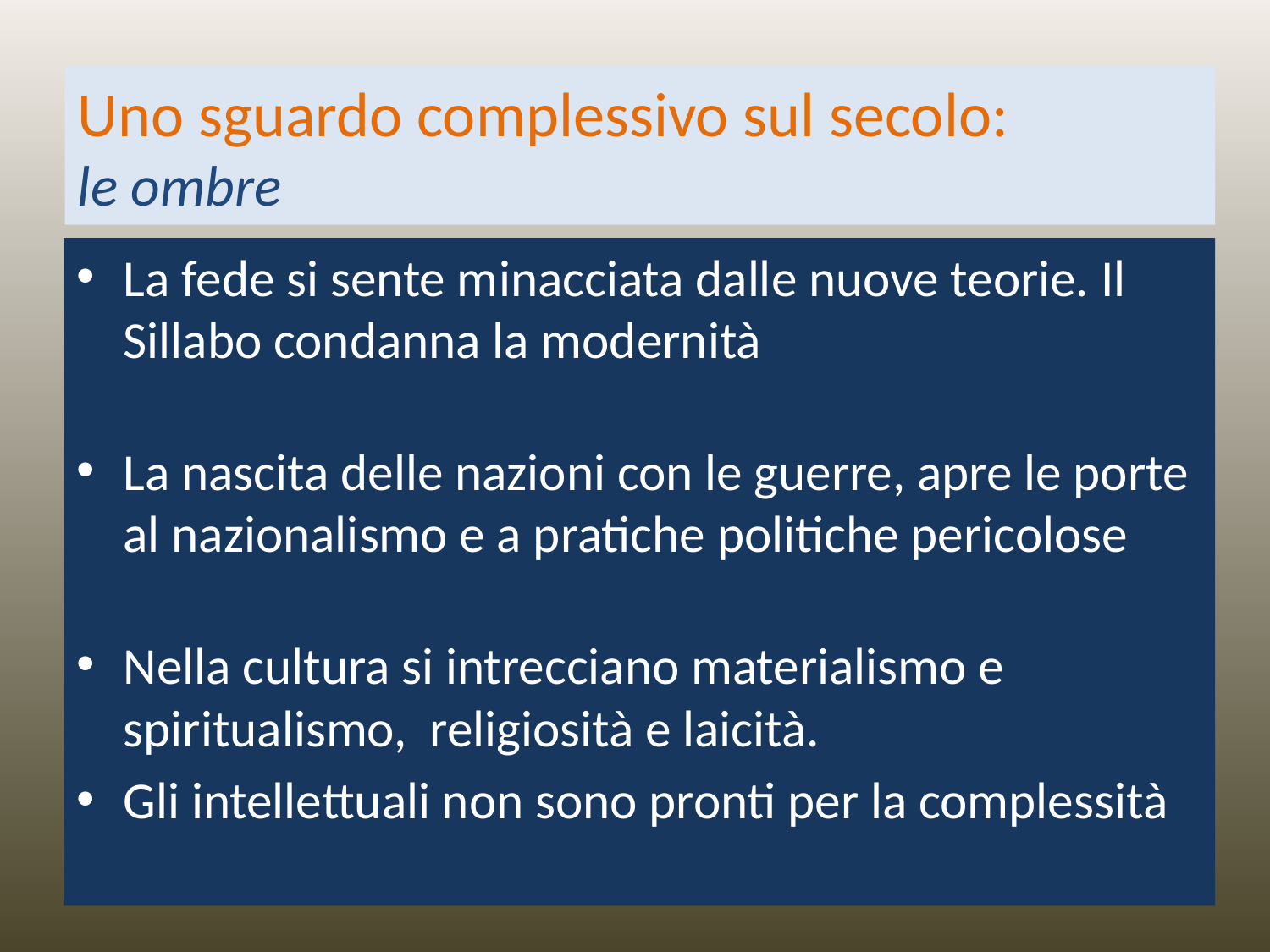

# Uno sguardo complessivo sul secolo: le ombre
La fede si sente minacciata dalle nuove teorie. Il Sillabo condanna la modernità

La nascita delle nazioni con le guerre, apre le porte al nazionalismo e a pratiche politiche pericolose

Nella cultura si intrecciano materialismo e spiritualismo,  religiosità e laicità.
Gli intellettuali non sono pronti per la complessità